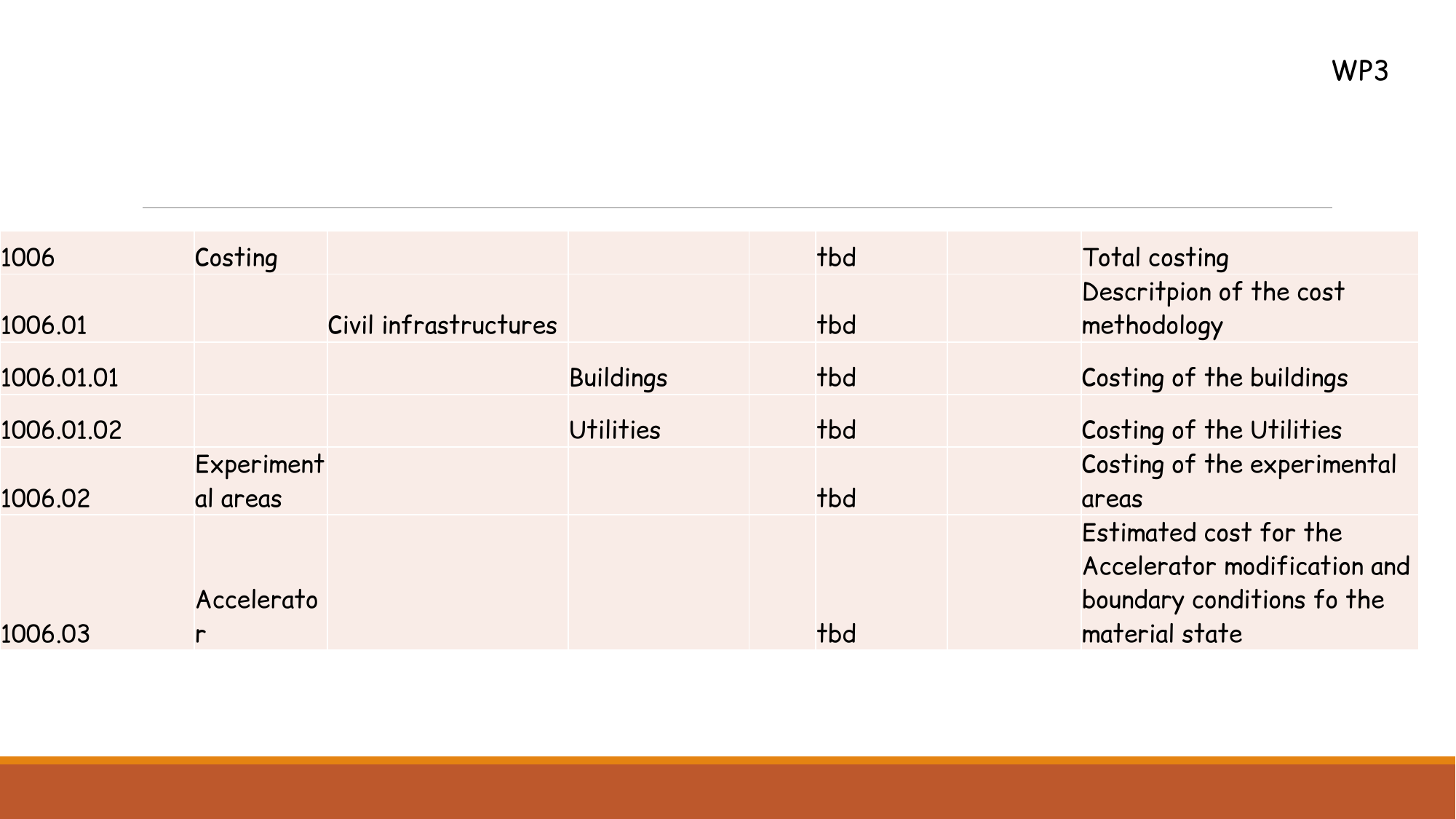

WP3
| 1006 | Costing |  |  |  | tbd |  | Total costing |
| --- | --- | --- | --- | --- | --- | --- | --- |
| 1006.01 |  | Civil infrastructures |  |  | tbd |  | Descritpion of the cost methodology |
| 1006.01.01 |  |  | Buildings |  | tbd |  | Costing of the buildings |
| 1006.01.02 |  |  | Utilities |  | tbd |  | Costing of the Utilities |
| 1006.02 | Experimental areas |  |  |  | tbd |  | Costing of the experimental areas |
| 1006.03 | Accelerator |  |  |  | tbd |  | Estimated cost for the Accelerator modification and boundary conditions fo the material state |